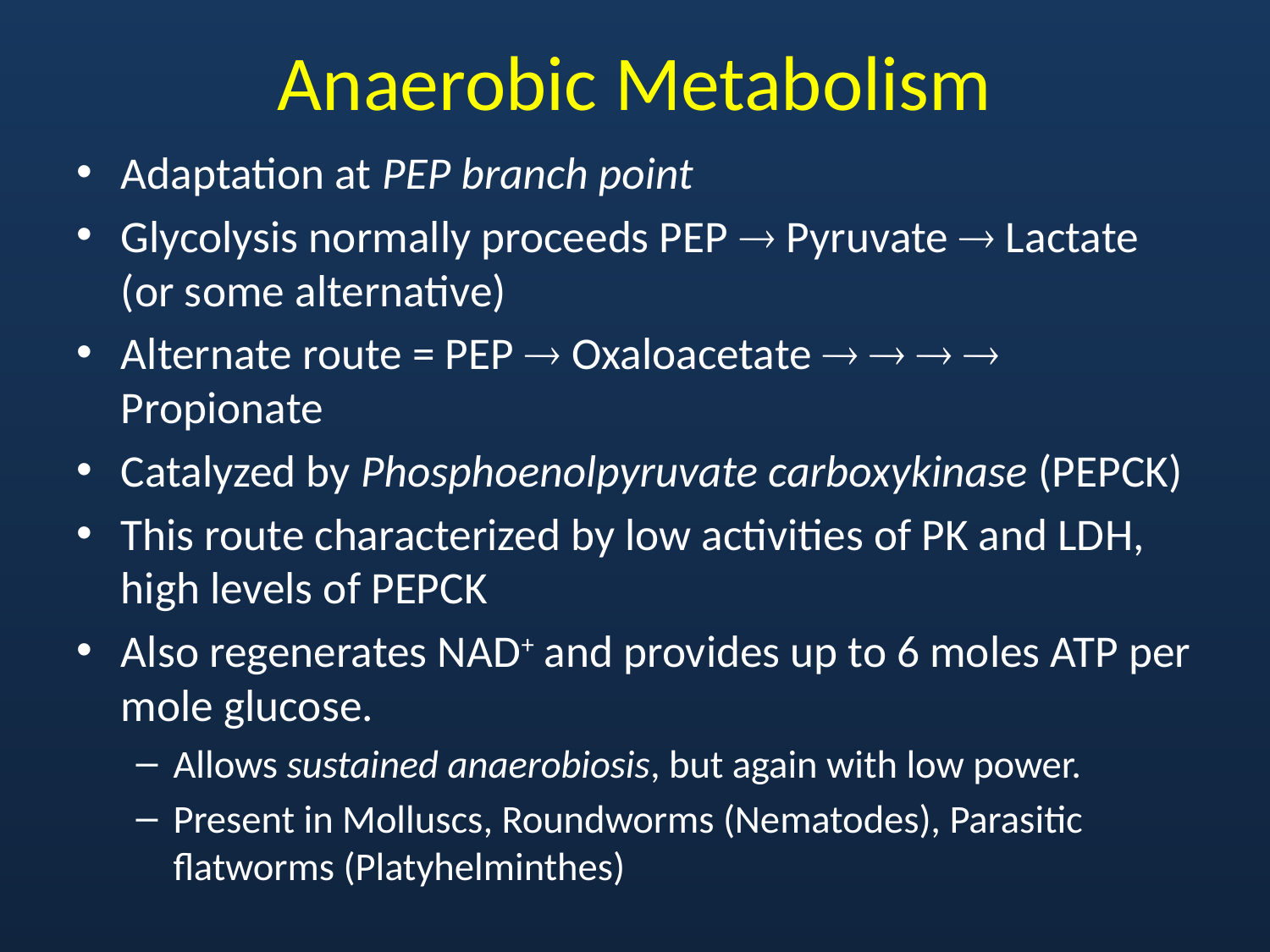

# Anaerobic Metabolism
Adaptation at PEP branch point
Glycolysis normally proceeds PEP → Pyruvate → Lactate (or some alternative)
Alternate route = PEP → Oxaloacetate → → → → Propionate
Catalyzed by Phosphoenolpyruvate carboxykinase (PEPCK)
This route characterized by low activities of PK and LDH, high levels of PEPCK
Also regenerates NAD+ and provides up to 6 moles ATP per mole glucose.
Allows sustained anaerobiosis, but again with low power.
Present in Molluscs, Roundworms (Nematodes), Parasitic flatworms (Platyhelminthes)